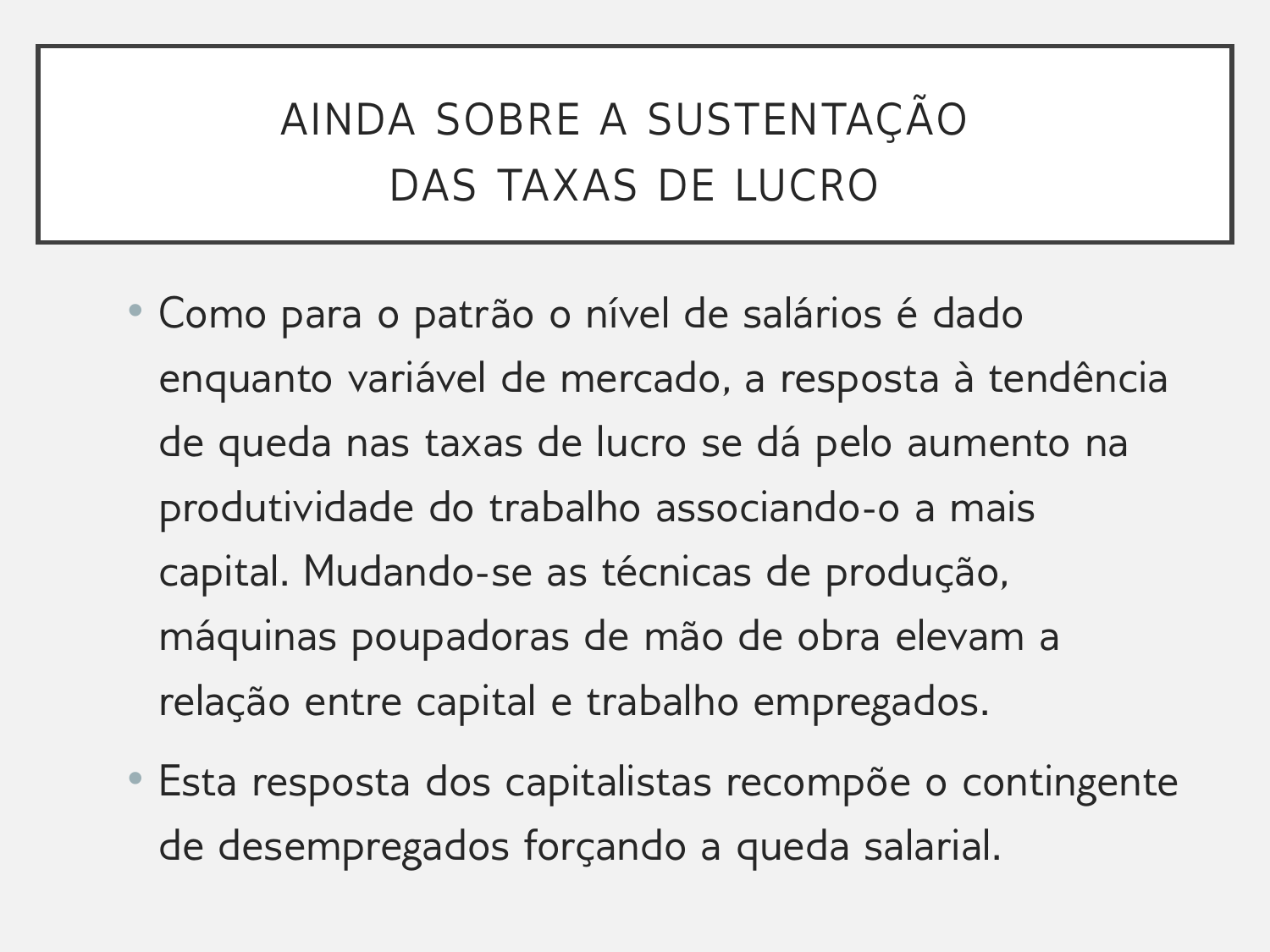

# Ainda sobre a sustentação das taxas de lucro
Como para o patrão o nível de salários é dado enquanto variável de mercado, a resposta à tendência de queda nas taxas de lucro se dá pelo aumento na produtividade do trabalho associando-o a mais capital. Mudando-se as técnicas de produção, máquinas poupadoras de mão de obra elevam a relação entre capital e trabalho empregados.
Esta resposta dos capitalistas recompõe o contingente de desempregados forçando a queda salarial.